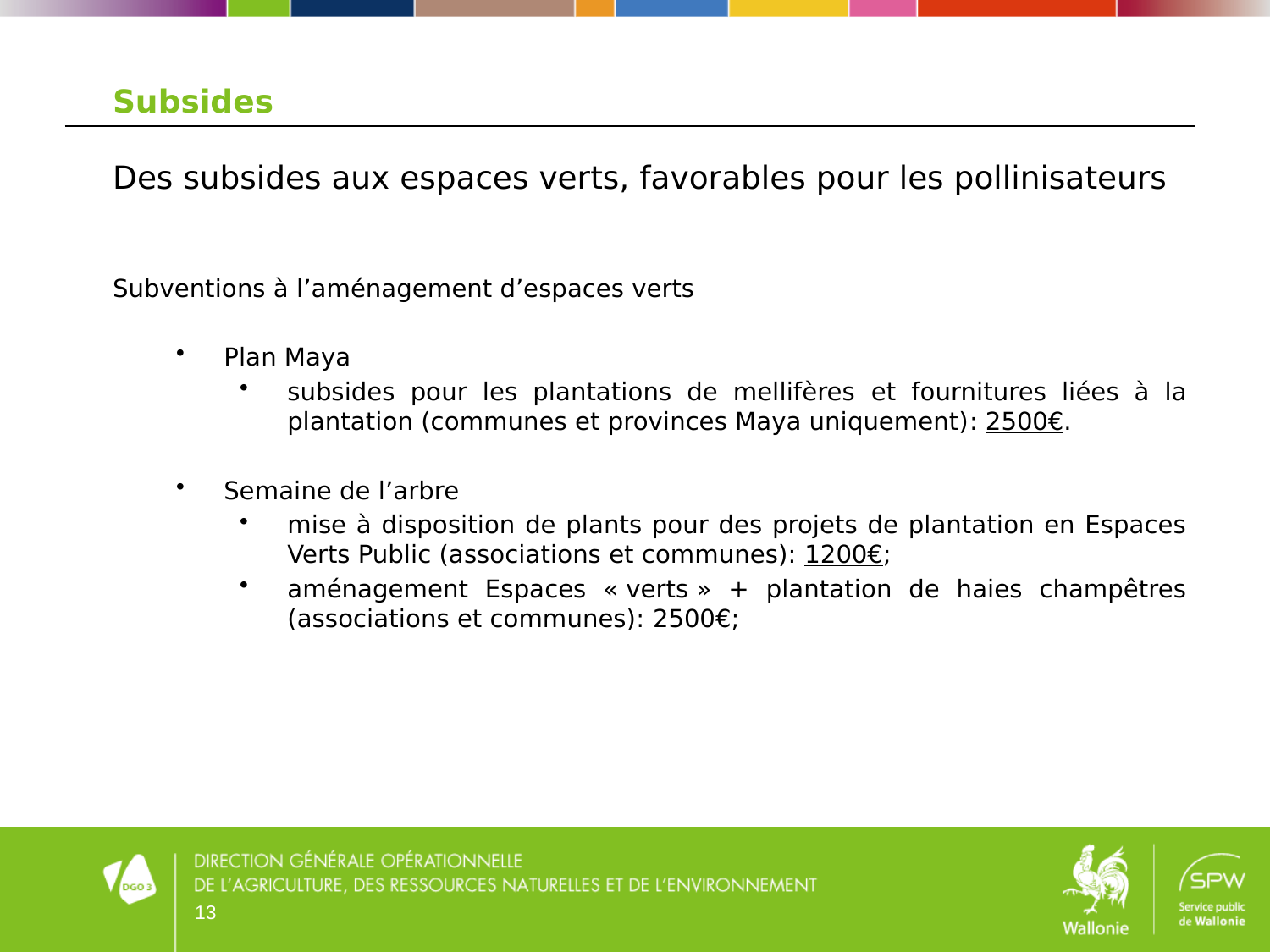

Subsides

Des subsides aux espaces verts, favorables pour les pollinisateurs
Subventions à l’aménagement d’espaces verts

Plan Maya
subsides pour les plantations de mellifères et fournitures liées à la plantation (communes et provinces Maya uniquement): 2500€.

Semaine de l’arbre
mise à disposition de plants pour des projets de plantation en Espaces Verts Public (associations et communes): 1200€;
aménagement Espaces « verts » + plantation de haies champêtres (associations et communes): 2500€;

13